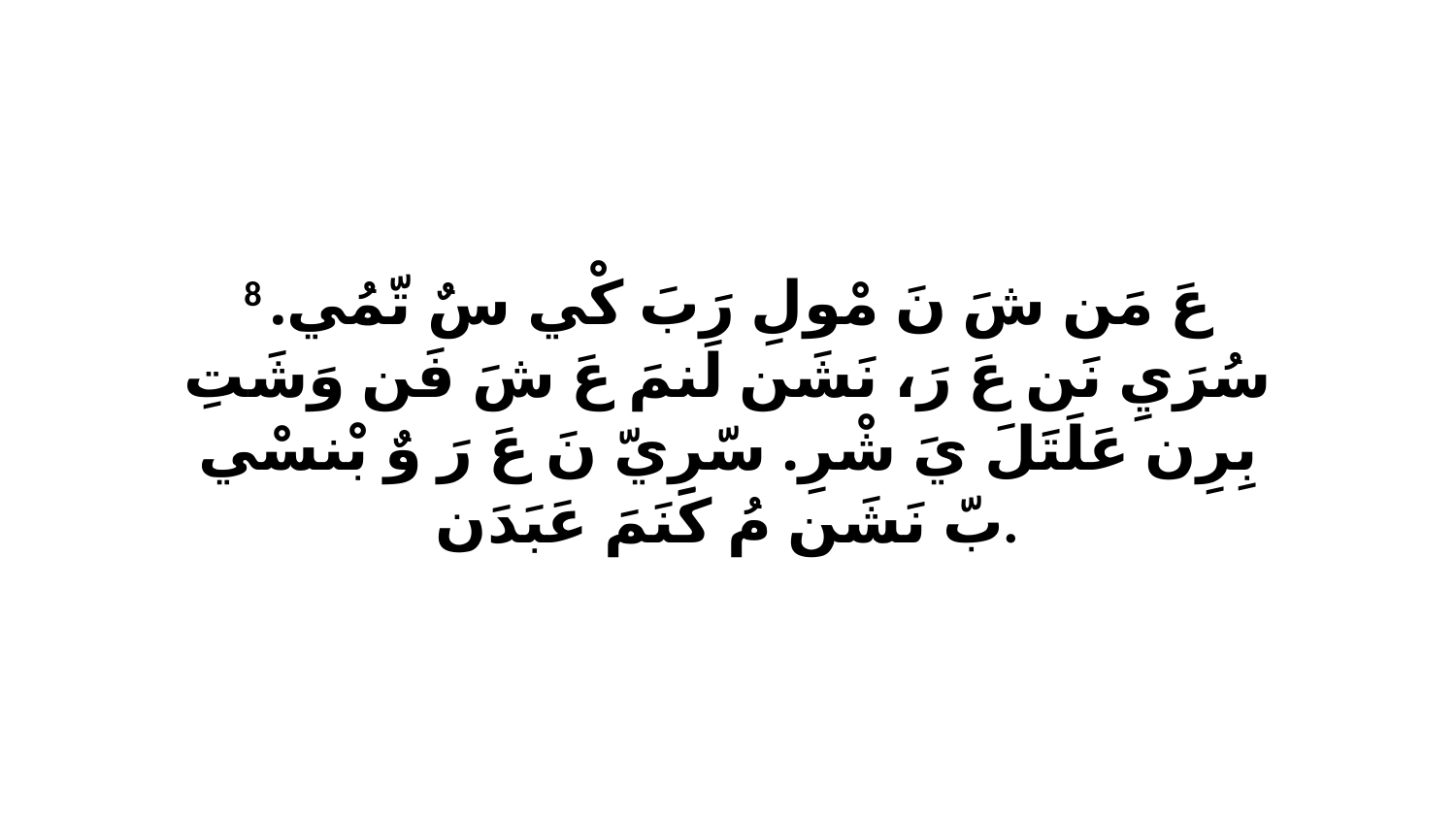

8 عَ مَن شَ نَ مْولِ رَبَ كْي سٌ تّمُي. سُرَيِ نَن عَ رَ، نَشَن لَنمَ عَ شَ فَن وَشَتِ بِرِن عَلَتَلَ يَ شْرِ. سّرِيّ نَ عَ رَ وٌ بْنسْي بّ نَشَن مُ كَنَمَ عَبَدَن.